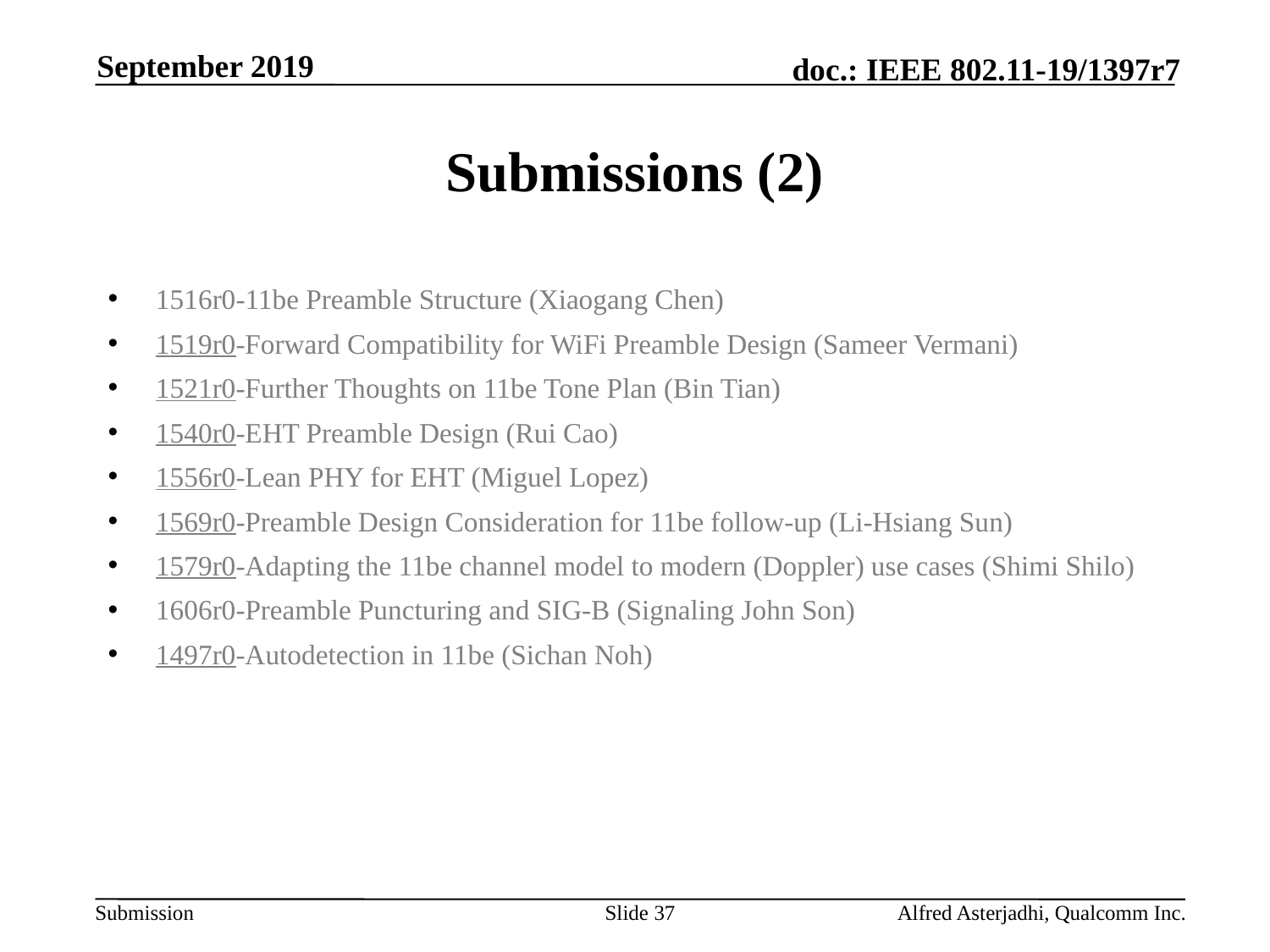

September 2019
# Submissions (2)
1516r0-11be Preamble Structure (Xiaogang Chen)
1519r0-Forward Compatibility for WiFi Preamble Design (Sameer Vermani)
1521r0-Further Thoughts on 11be Tone Plan (Bin Tian)
1540r0-EHT Preamble Design (Rui Cao)
1556r0-Lean PHY for EHT (Miguel Lopez)
1569r0-Preamble Design Consideration for 11be follow-up (Li-Hsiang Sun)
1579r0-Adapting the 11be channel model to modern (Doppler) use cases (Shimi Shilo)
1606r0-Preamble Puncturing and SIG-B (Signaling John Son)
1497r0-Autodetection in 11be (Sichan Noh)
Slide 37
Alfred Asterjadhi, Qualcomm Inc.